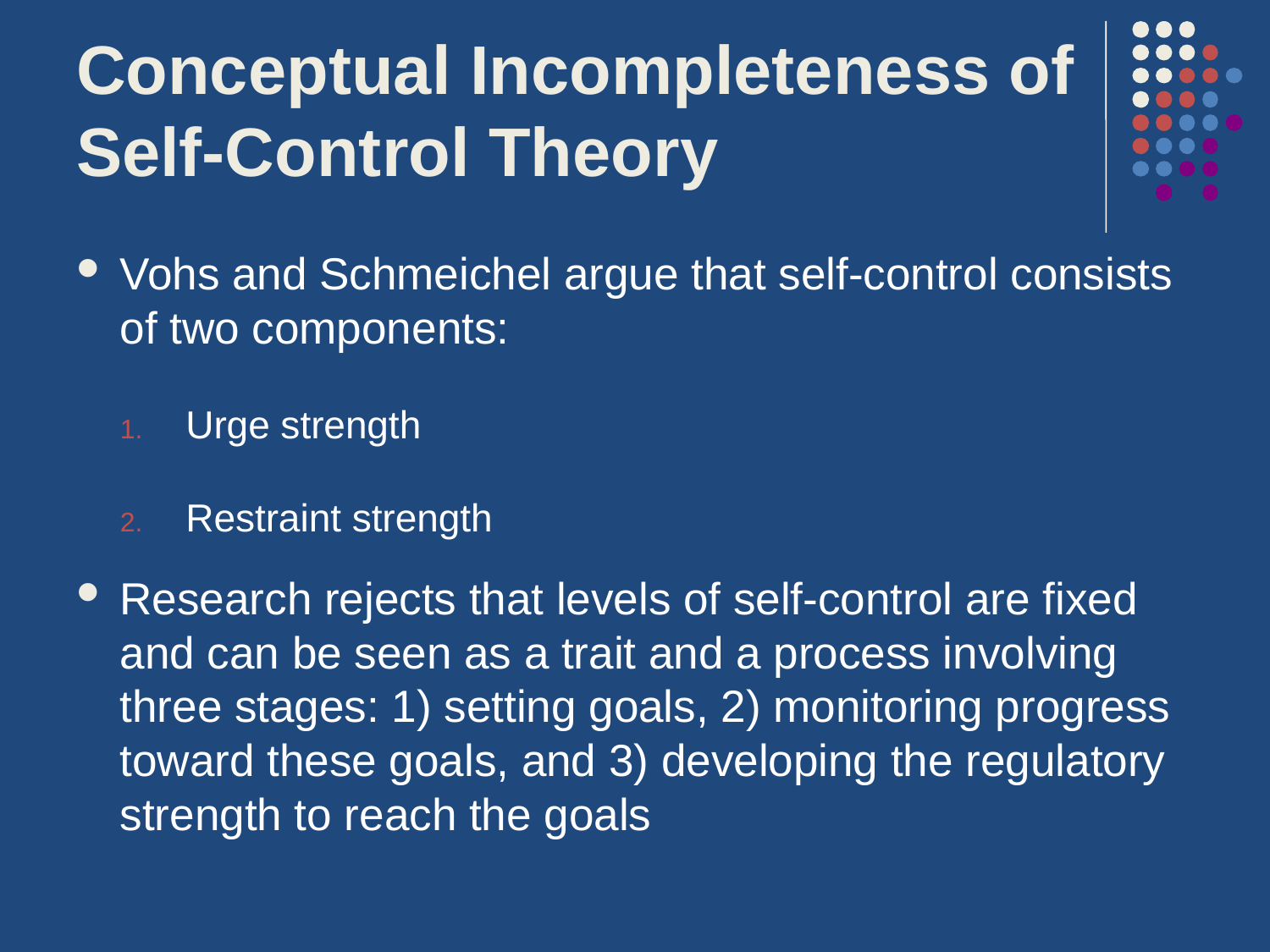

# Conceptual Incompleteness of Self-Control Theory
Vohs and Schmeichel argue that self-control consists of two components:

Urge strength

Restraint strength

Research rejects that levels of self-control are fixed and can be seen as a trait and a process involving three stages: 1) setting goals, 2) monitoring progress toward these goals, and 3) developing the regulatory strength to reach the goals